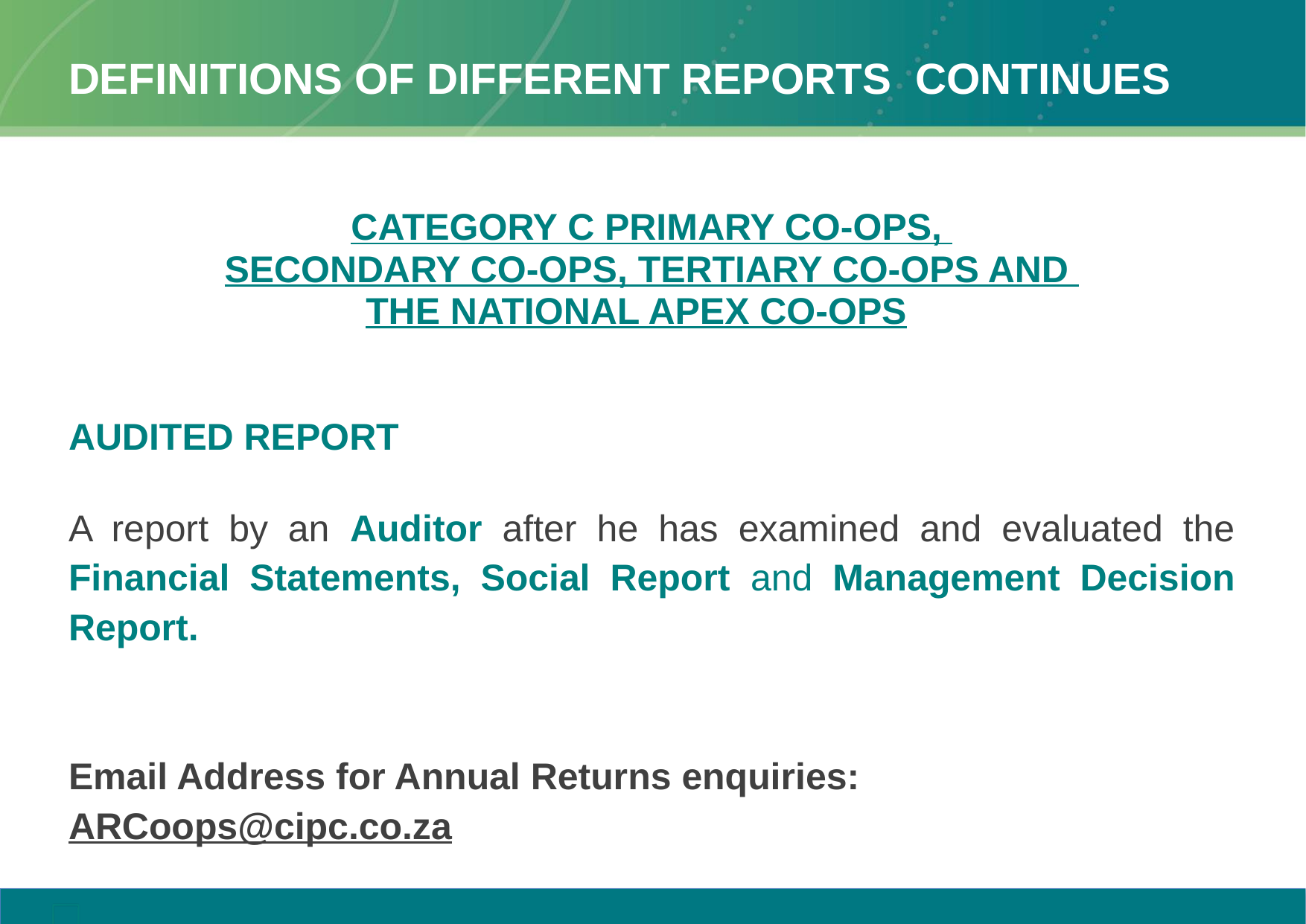

# Definitions of different Reports  CONTINUES

CATEGORY C PRIMARY CO-OPS,
SECONDARY CO-OPS, TERTIARY CO-OPS AND
THE NATIONAL APEX CO-OPS

AUDITED REPORT

A report by an Auditor after he has examined and evaluated the Financial Statements, Social Report and Management Decision Report.

Email Address for Annual Returns enquiries:
ARCoops@cipc.co.za